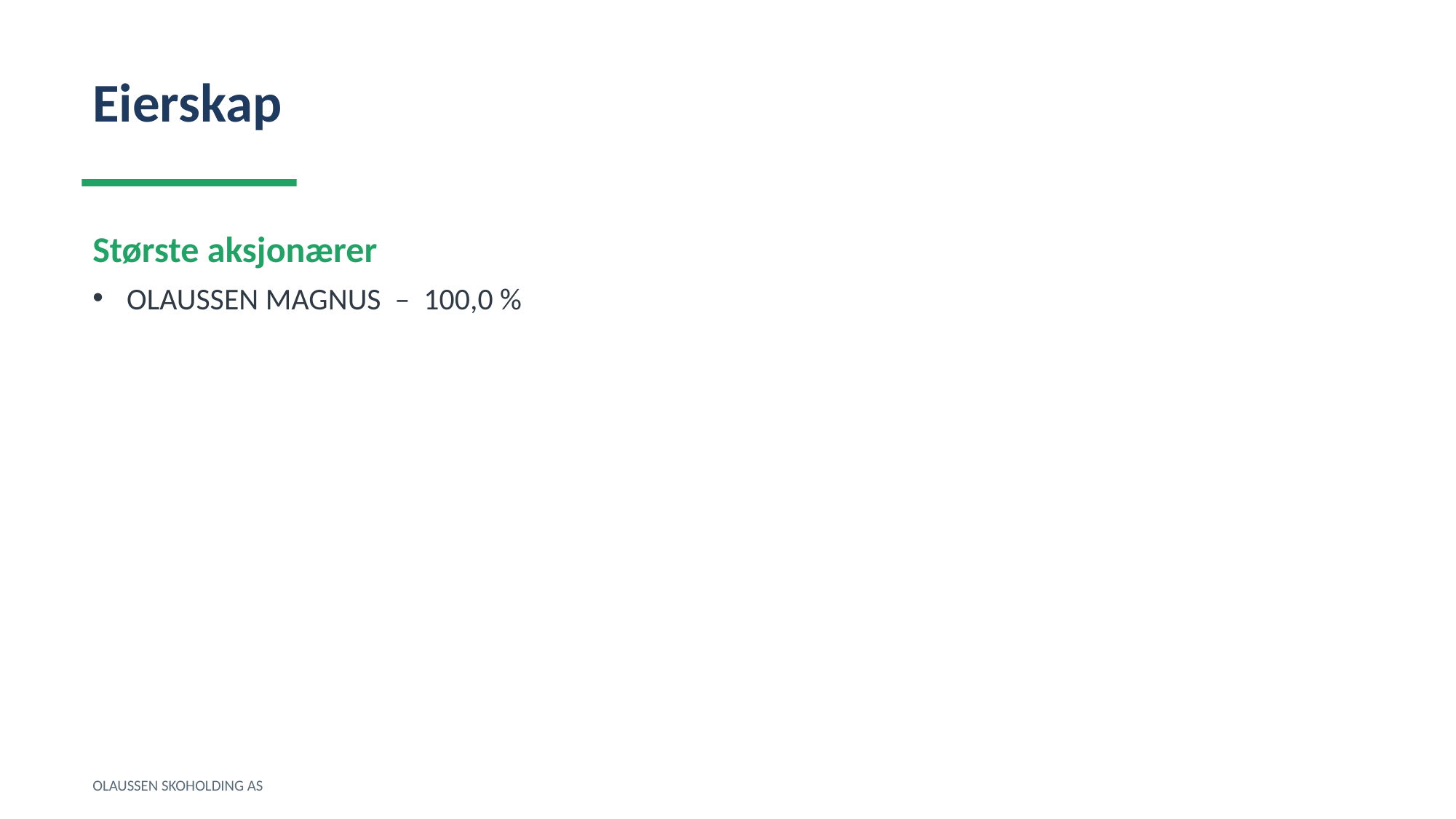

Eierskap

Største aksjonærer
OLAUSSEN MAGNUS  –  100,0 %
OLAUSSEN SKOHOLDING AS